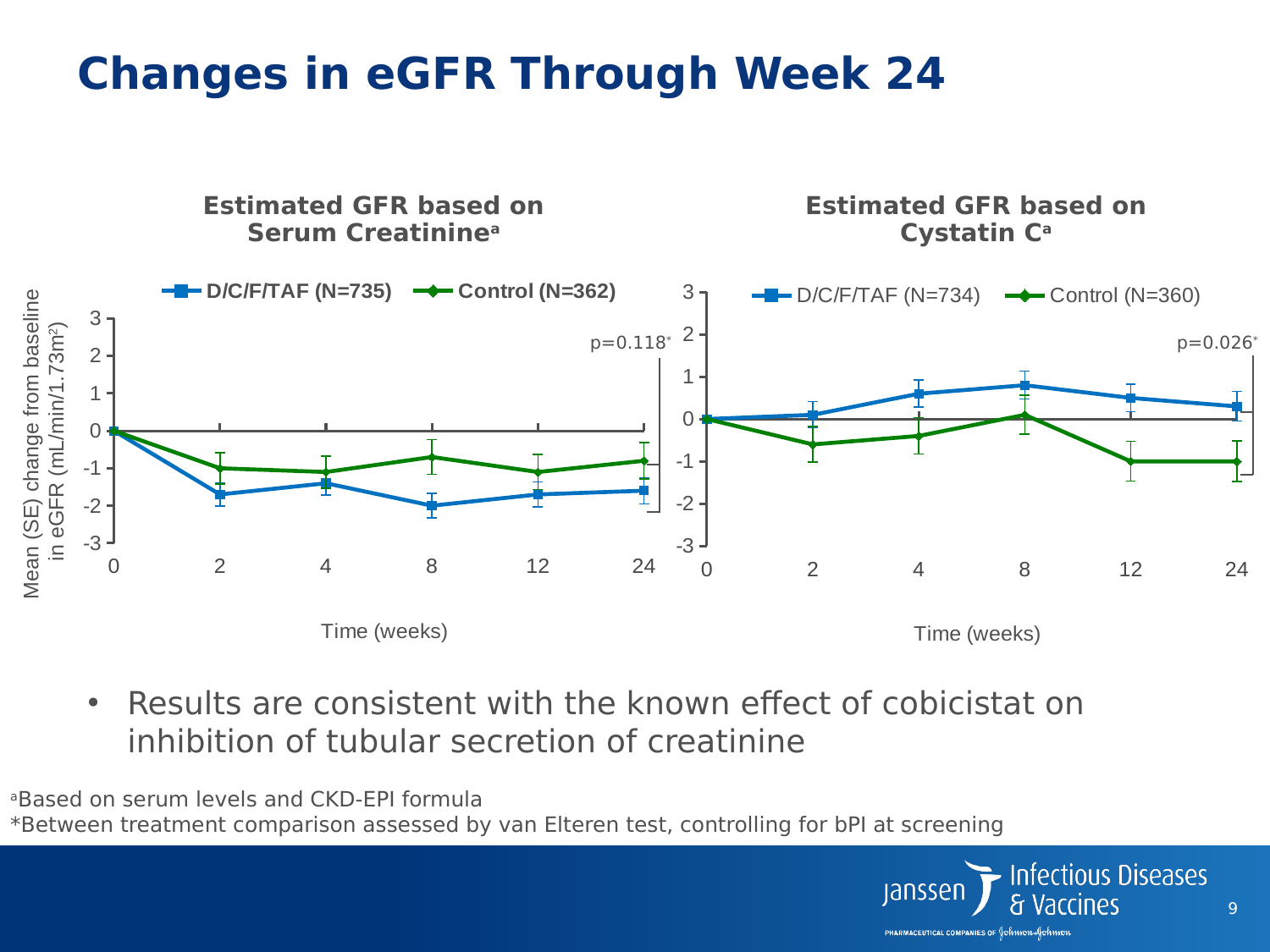

Changes in eGFR Through Week 24
Estimated GFR based on Serum Creatininea
Estimated GFR based on Cystatin Ca

### Chart

| Category | D/C/F/TAF (N=734) | Control (N=360) |
|---|---|---|
| 0.0 | 0.0 | 0.0 |
| 2.0 | 0.1 | -0.6 |
| 4.0 | 0.6 | -0.4 |
| 8.0 | 0.8 | 0.1 |
| 12.0 | 0.5 | -1.0 |
| 24.0 | 0.3 | -1.0 |

### Chart

| Category | D/C/F/TAF (N=735) | Control (N=362) |
|---|---|---|
| 0.0 | 0.0 | 0.0 |
| 2.0 | -1.7 | -1.0 |
| 4.0 | -1.4 | -1.1 |
| 8.0 | -2.0 | -0.7 |
| 12.0 | -1.7 | -1.1 |
| 24.0 | -1.6 | -0.8 |
p=0.118*
p=0.026*
Mean (SE) change from baseline
in eGFR (mL/min/1.73m2)
Results are consistent with the known effect of cobicistat on inhibition of tubular secretion of creatinine
aBased on serum levels and CKD-EPI formula
*Between treatment comparison assessed by van Elteren test, controlling for bPI at screening
9